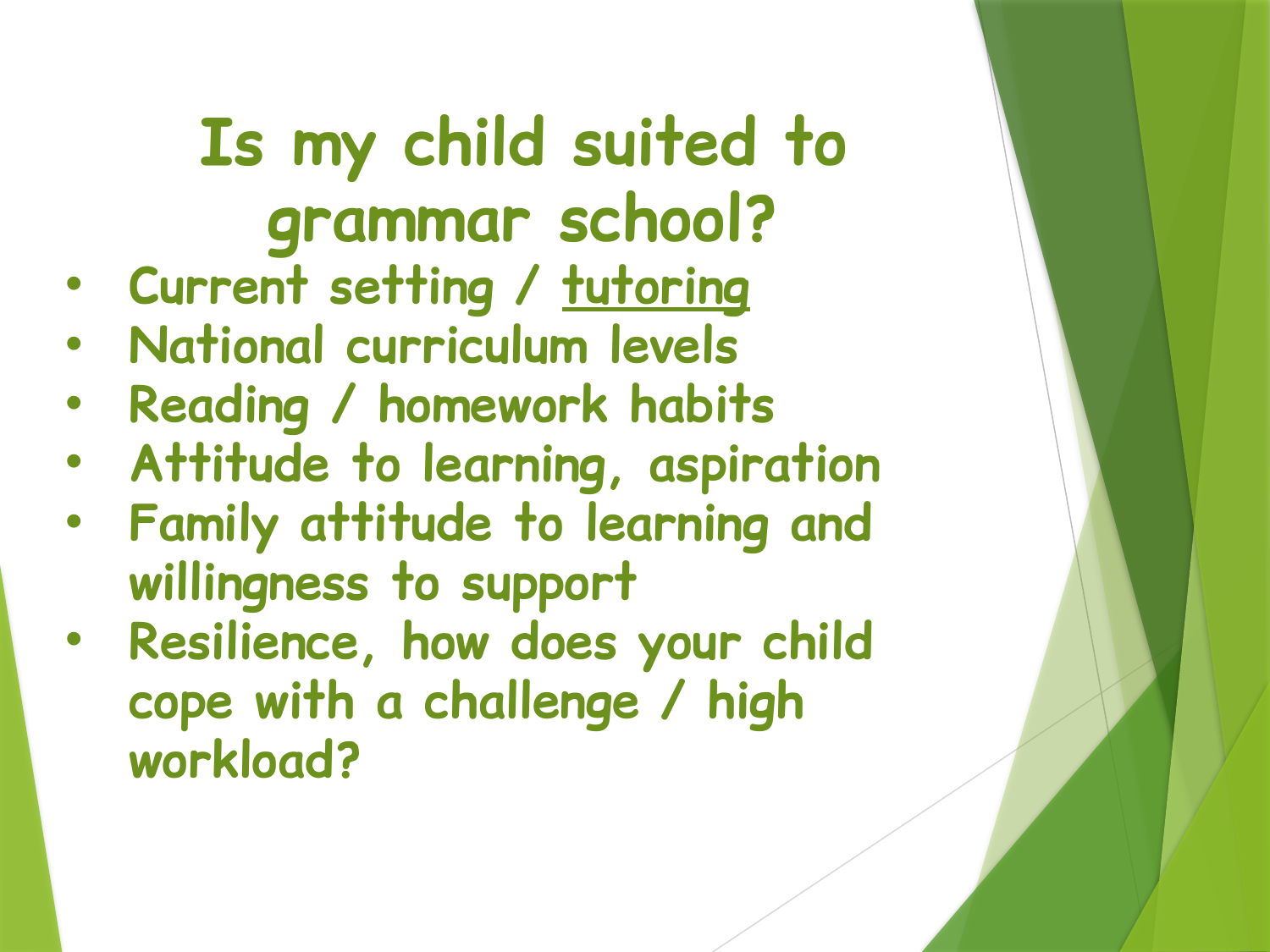

Is my child suited to grammar school?
Current setting / tutoring
National curriculum levels
Reading / homework habits
Attitude to learning, aspiration
Family attitude to learning and willingness to support
Resilience, how does your child cope with a challenge / high workload?